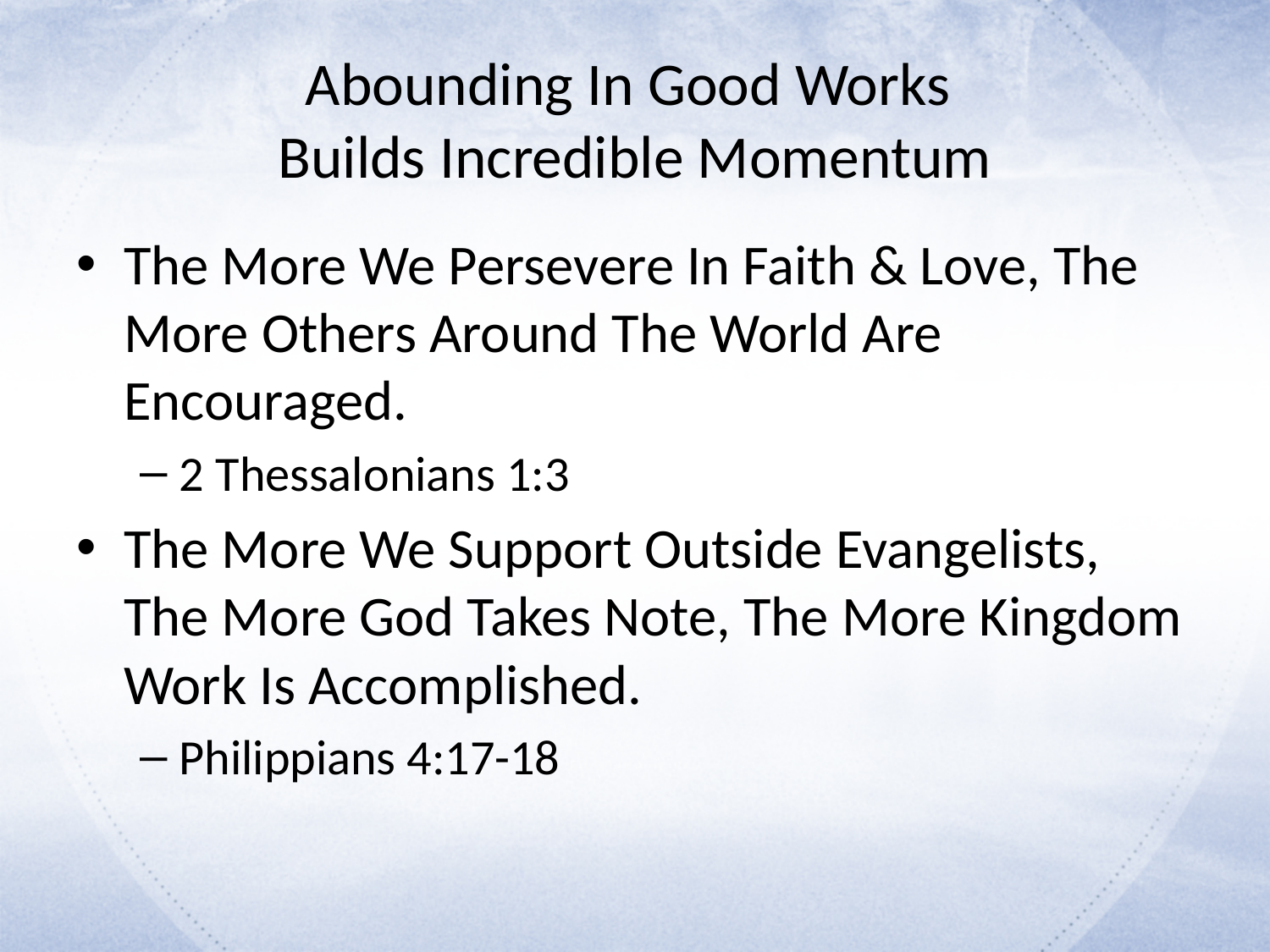

# Abounding In Good Works Builds Incredible Momentum
The More We Persevere In Faith & Love, The More Others Around The World Are Encouraged.
2 Thessalonians 1:3
The More We Support Outside Evangelists, The More God Takes Note, The More Kingdom Work Is Accomplished.
Philippians 4:17-18